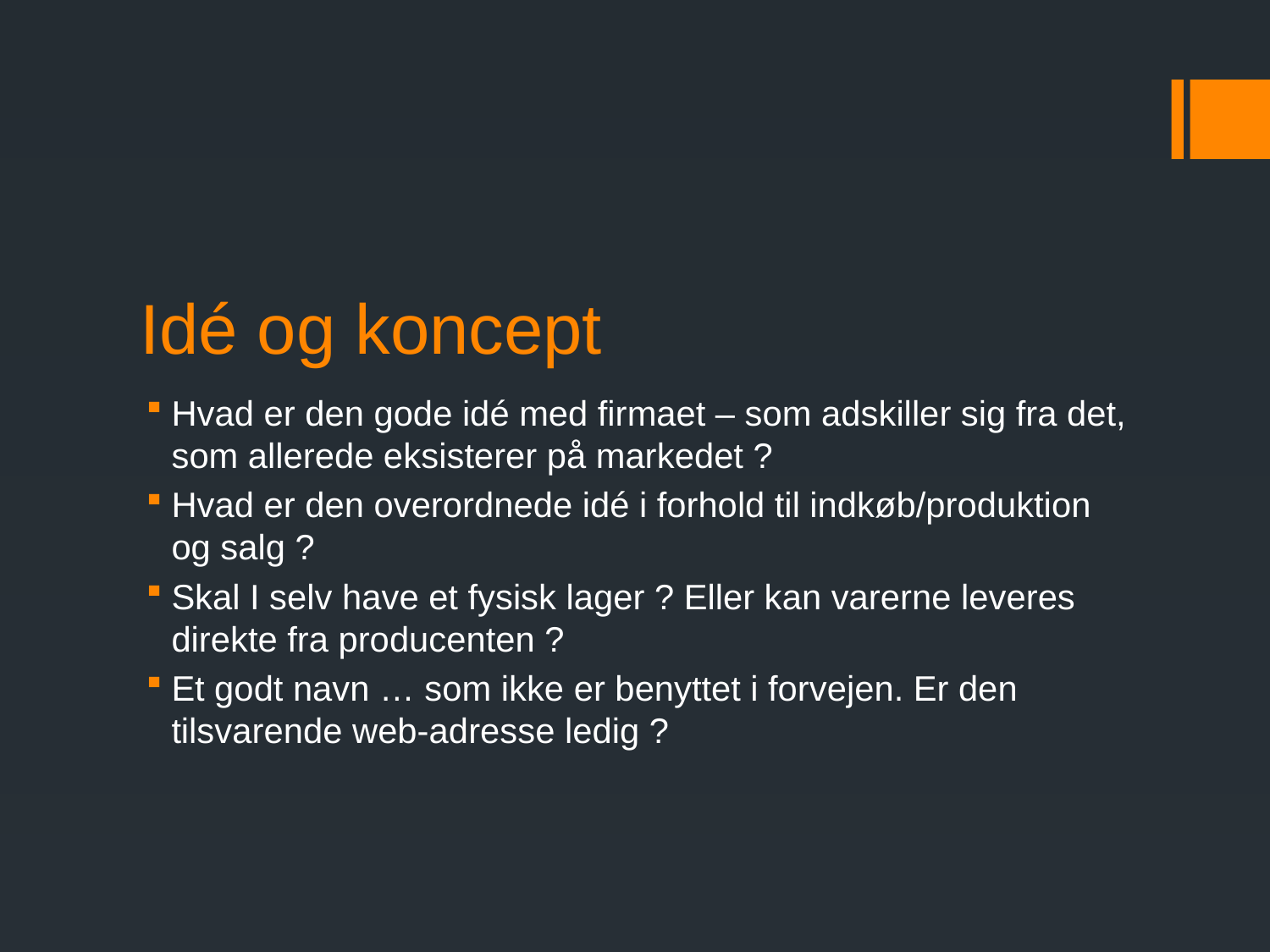

# Idé og koncept
Hvad er den gode idé med firmaet – som adskiller sig fra det, som allerede eksisterer på markedet ?
Hvad er den overordnede idé i forhold til indkøb/produktion og salg ?
Skal I selv have et fysisk lager ? Eller kan varerne leveres direkte fra producenten ?
Et godt navn … som ikke er benyttet i forvejen. Er den tilsvarende web-adresse ledig ?